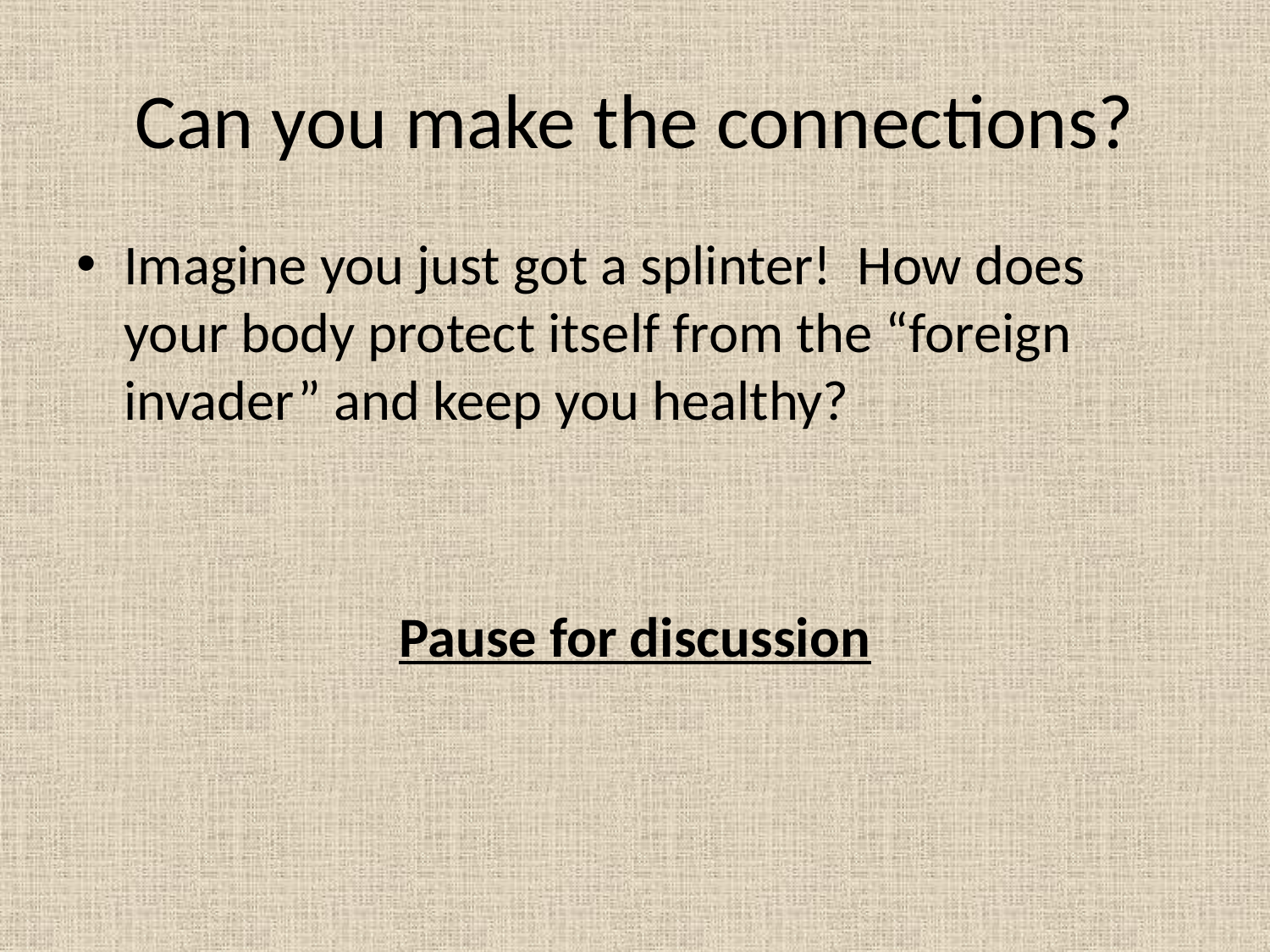

# Can you make the connections?
Imagine you just got a splinter!  How does your body protect itself from the “foreign invader” and keep you healthy?

Pause for discussion